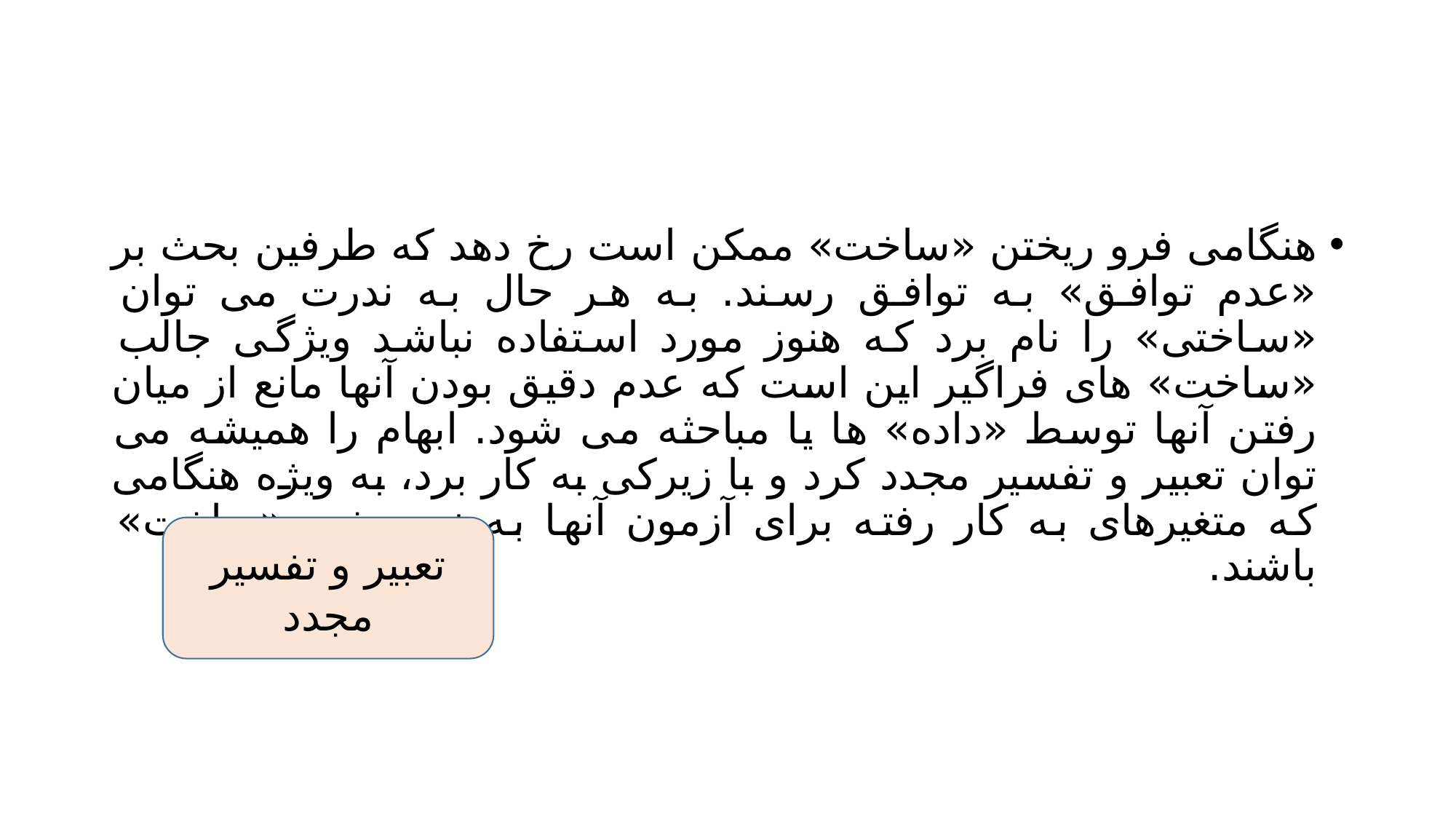

#
هنگامی فرو ریختن «ساخت» ممکن است رخ دهد که طرفین بحث بر «عدم توافق» به توافق رسند. به هر حال به ندرت می توان «ساختی» را نام برد که هنوز مورد استفاده نباشد ویژگی جالب «ساخت» های فراگیر این است که عدم دقیق بودن آنها مانع از میان رفتن آنها توسط «داده» ها یا مباحثه می شود. ابهام را همیشه می توان تعبیر و تفسیر مجدد کرد و با زیرکی به کار برد، به ویژه هنگامی که متغیرهای به کار رفته برای آزمون آنها به نوبه خود «ساخت» باشند.
تعبیر و تفسیر مجدد